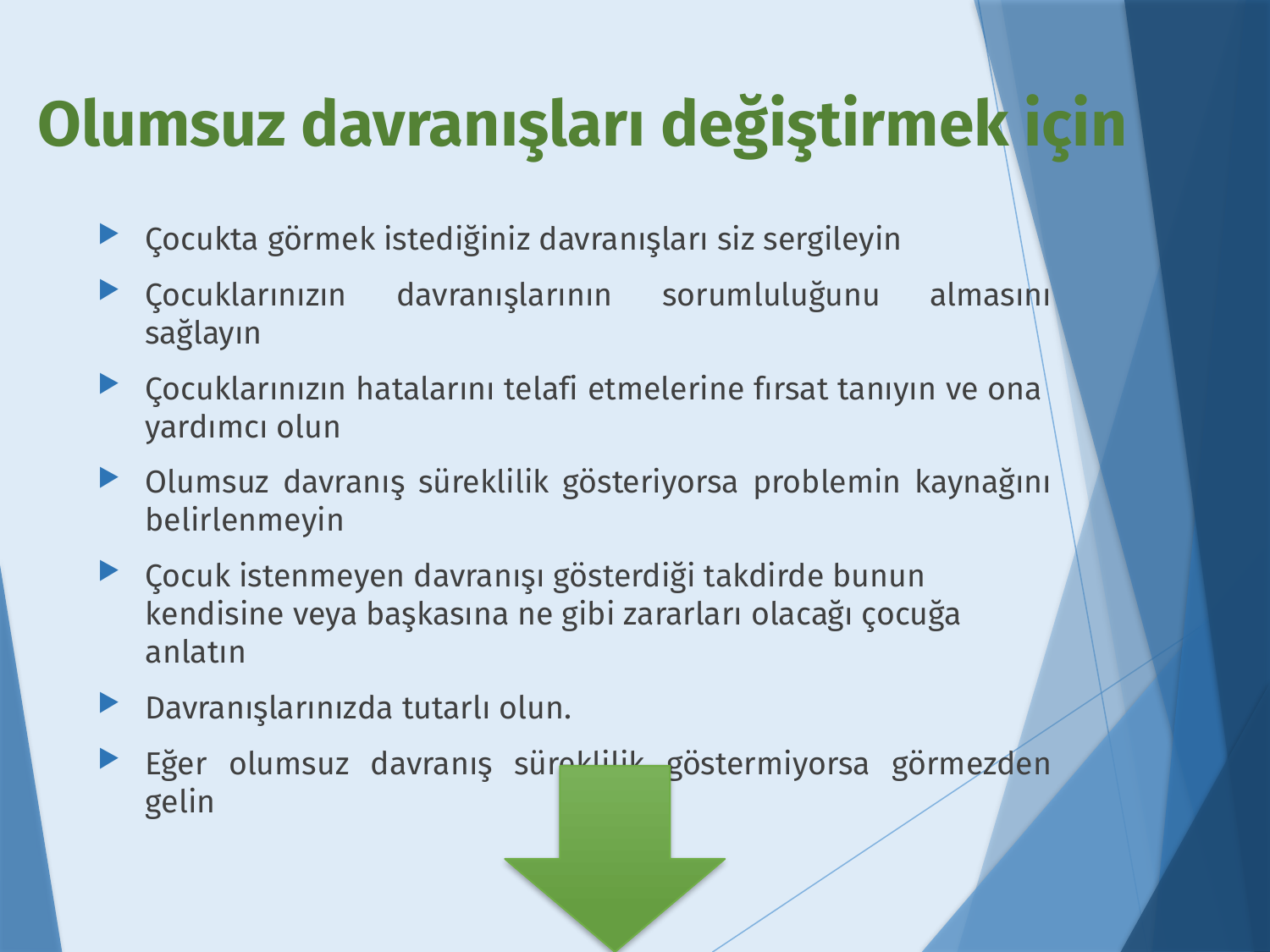

# Olumsuz davranışları değiştirmek için

Çocukta görmek istediğiniz davranışları siz sergileyin
Çocuklarınızın davranışlarının sorumluluğunu almasını sağlayın
Çocuklarınızın hatalarını telafi etmelerine fırsat tanıyın ve ona  yardımcı olun
Olumsuz davranış süreklilik gösteriyorsa problemin kaynağını belirlenmeyin
Çocuk istenmeyen davranışı gösterdiği takdirde bunun kendisine veya başkasına ne gibi zararları olacağı çocuğa anlatın
Davranışlarınızda tutarlı olun.
Eğer olumsuz davranış süreklilik göstermiyorsa görmezden gelin